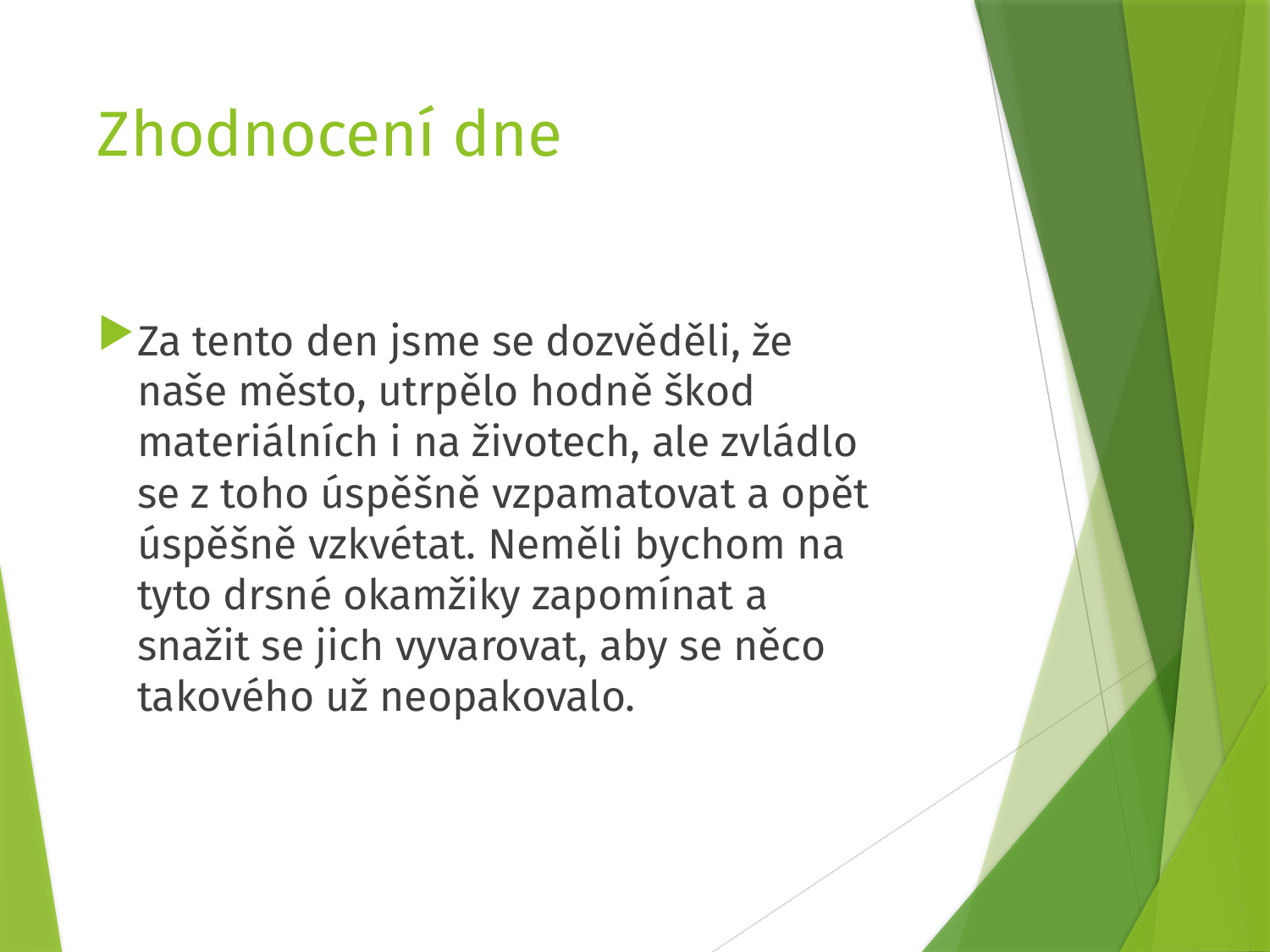

Zhodnocení dne

Za tento den jsme se dozvěděli, že naše město, utrpělo hodně škod materiálních i na životech, ale zvládlo se z toho úspěšně vzpamatovat a opět úspěšně vzkvétat. Neměli bychom na tyto drsné okamžiky zapomínat a snažit se jich vyvarovat, aby se něco takového už neopakovalo.